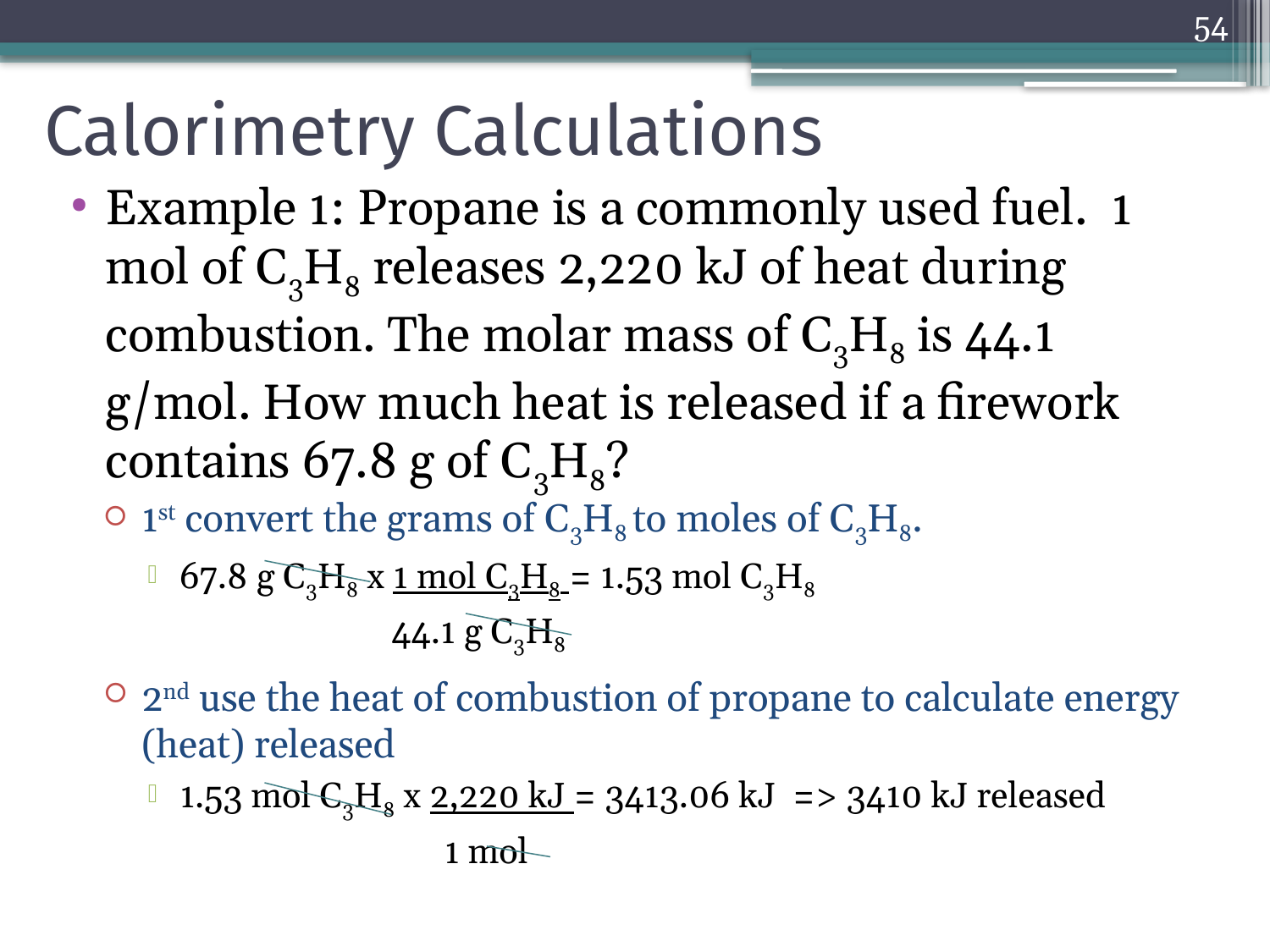

54
# Calorimetry Calculations
Example 1: Propane is a commonly used fuel.  1 mol of C3H8 releases 2,220 kJ of heat during combustion. The molar mass of C3H8 is 44.1 g/mol. How much heat is released if a firework contains 67.8 g of C3H8?
1st convert the grams of C3H8 to moles of C3H8.
67.8 g C3H8 x 1 mol C3H8 = 1.53 mol C3H8
	                         44.1 g C3H8

2nd use the heat of combustion of propane to calculate energy (heat) released
1.53 mol C3H8 x 2,220 kJ = 3413.06 kJ  => 3410 kJ released
                                   1 mol